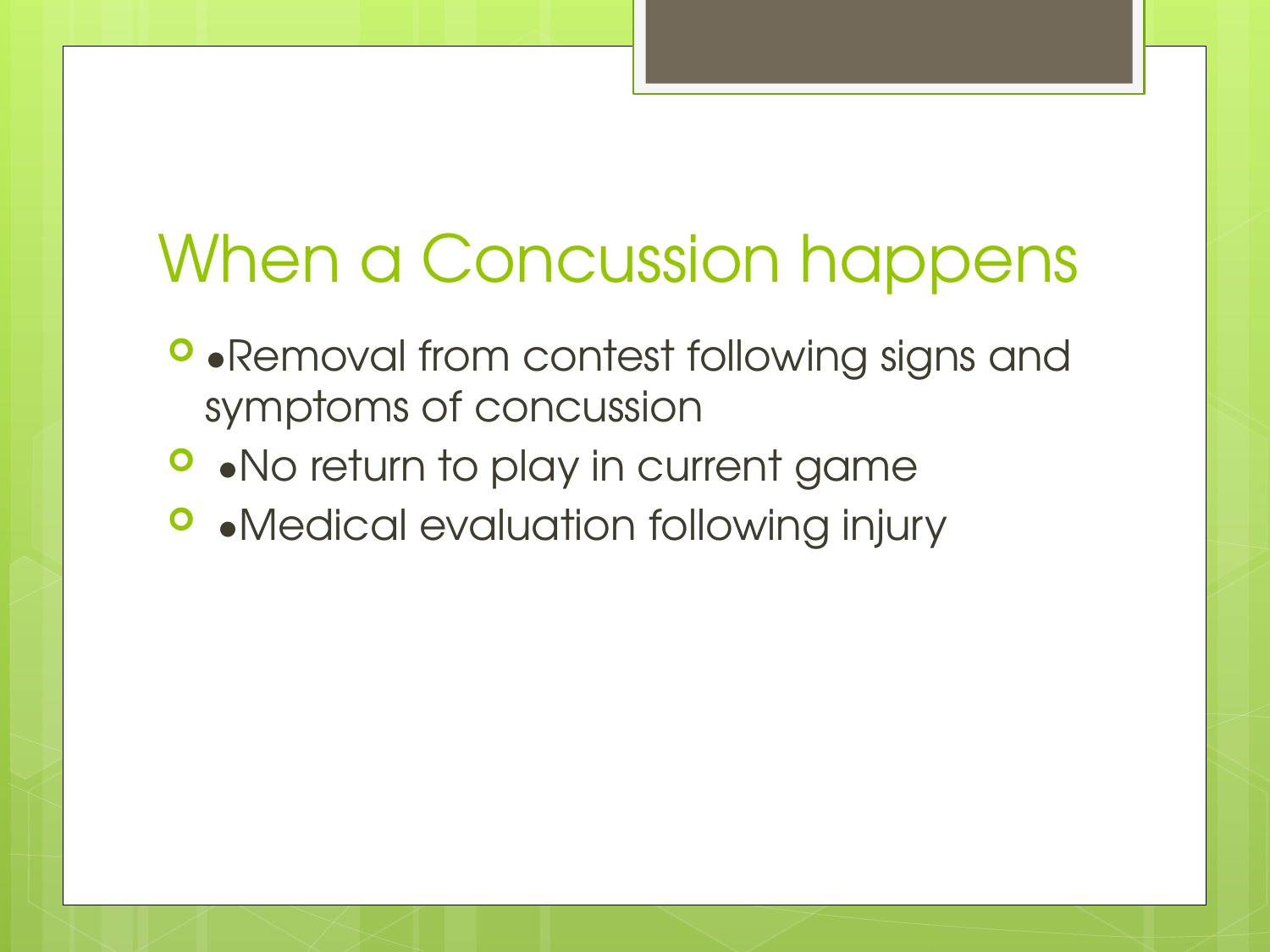

# When a Concussion happens
•Removal from contest following signs and symptoms of concussion
 •No return to play in current game
 •Medical evaluation following injury